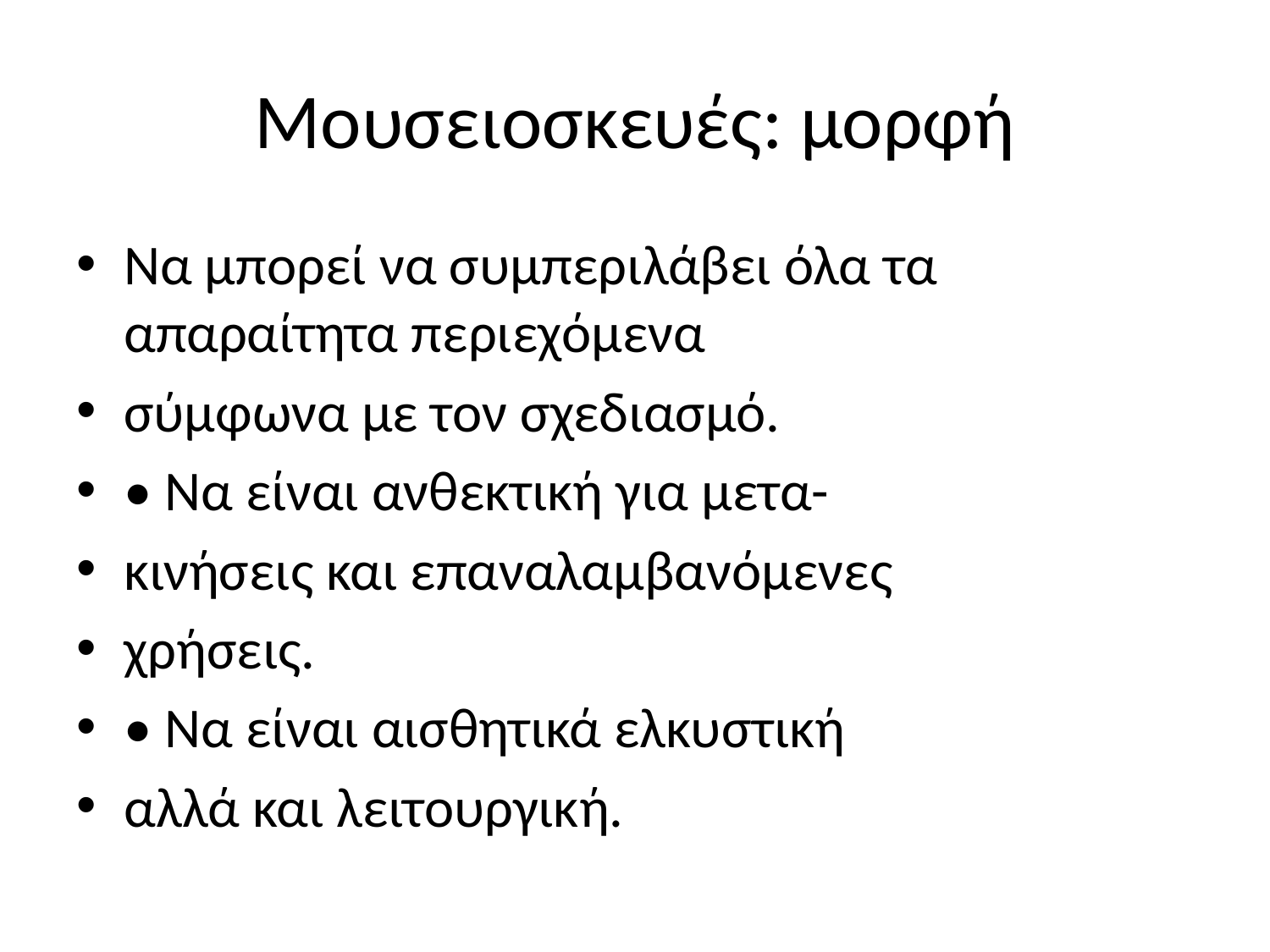

# Μουσειοσκευές: μορφή
Να μπορεί να συμπεριλάβει όλα τα απαραίτητα περιεχόμενα
σύμφωνα με τον σχεδιασμό.
• Να είναι ανθεκτική για μετα-
κινήσεις και επαναλαμβανόμενες
χρήσεις.
• Να είναι αισθητικά ελκυστική
αλλά και λειτουργική.